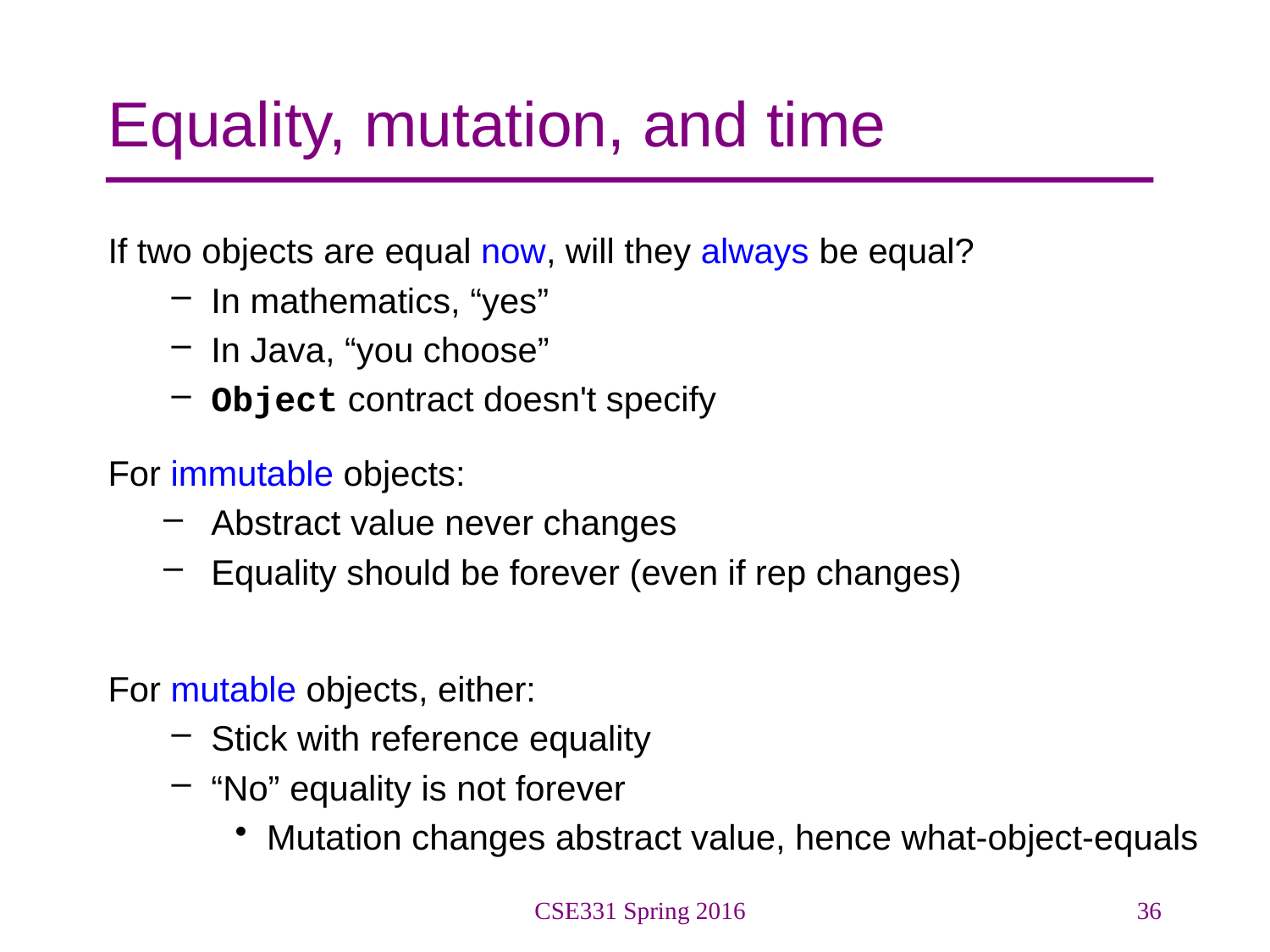

# Equality, mutation, and time
If two objects are equal now, will they always be equal?
In mathematics, “yes”
In Java, “you choose”
Object contract doesn't specify

For immutable objects:
Abstract value never changes
Equality should be forever (even if rep changes)

For mutable objects, either:
Stick with reference equality
“No” equality is not forever
Mutation changes abstract value, hence what-object-equals
CSE331 Spring 2016
36